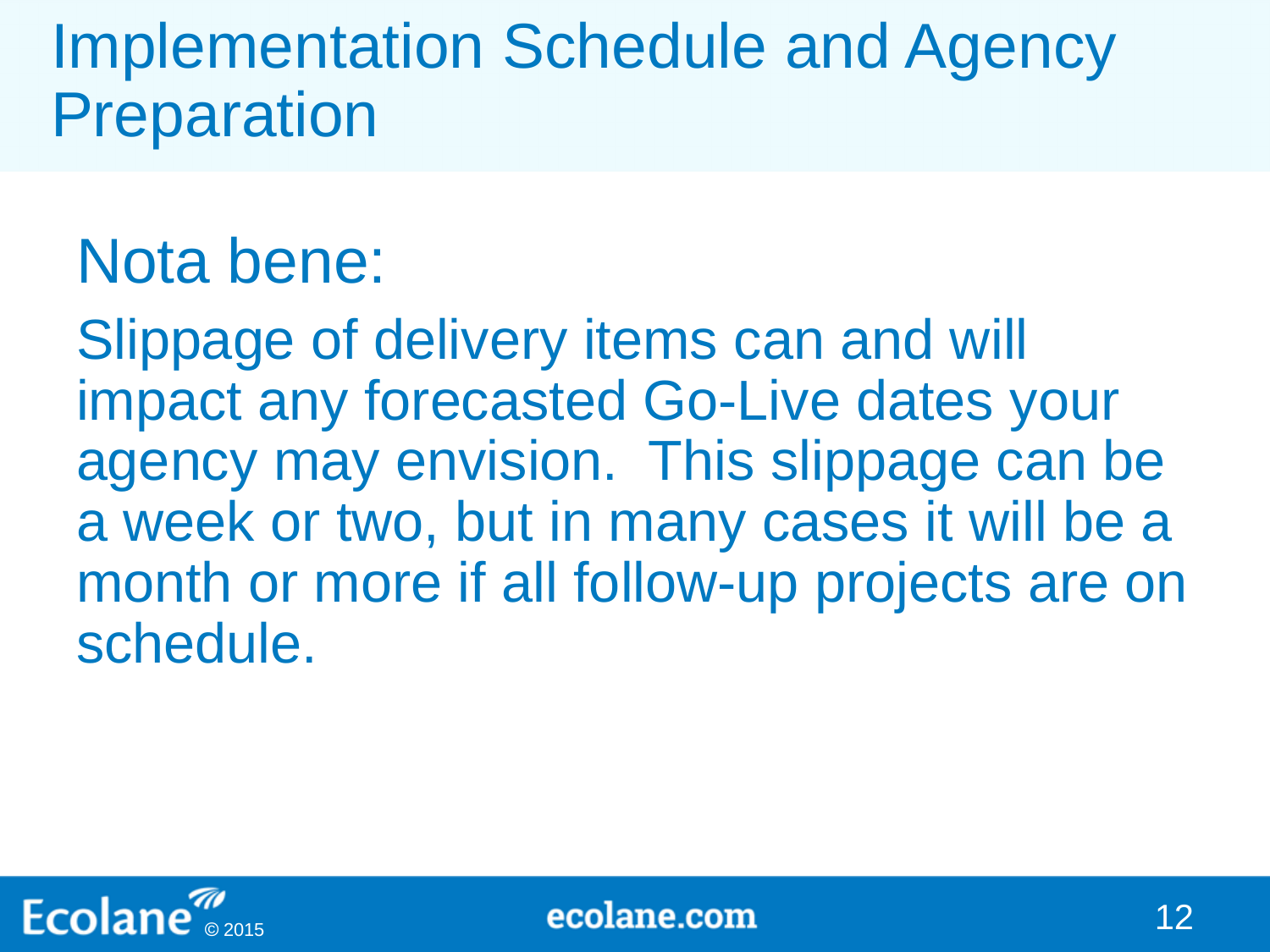

# Implementation Schedule and Agency Preparation
Nota bene:
Slippage of delivery items can and will impact any forecasted Go-Live dates your agency may envision.  This slippage can be a week or two, but in many cases it will be a month or more if all follow-up projects are on schedule.